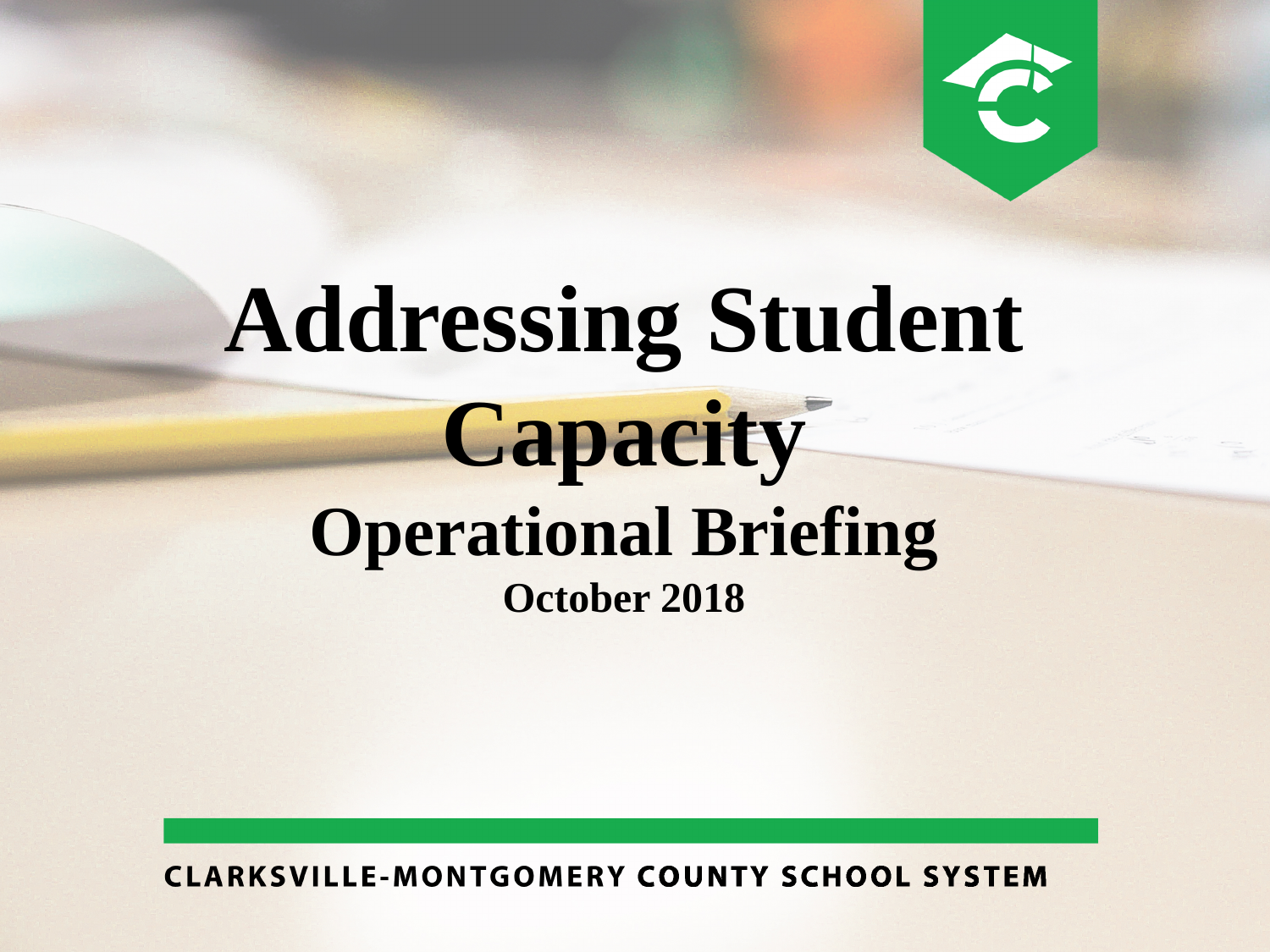

Addressing Student Capacity
Operational Briefing
October 2018